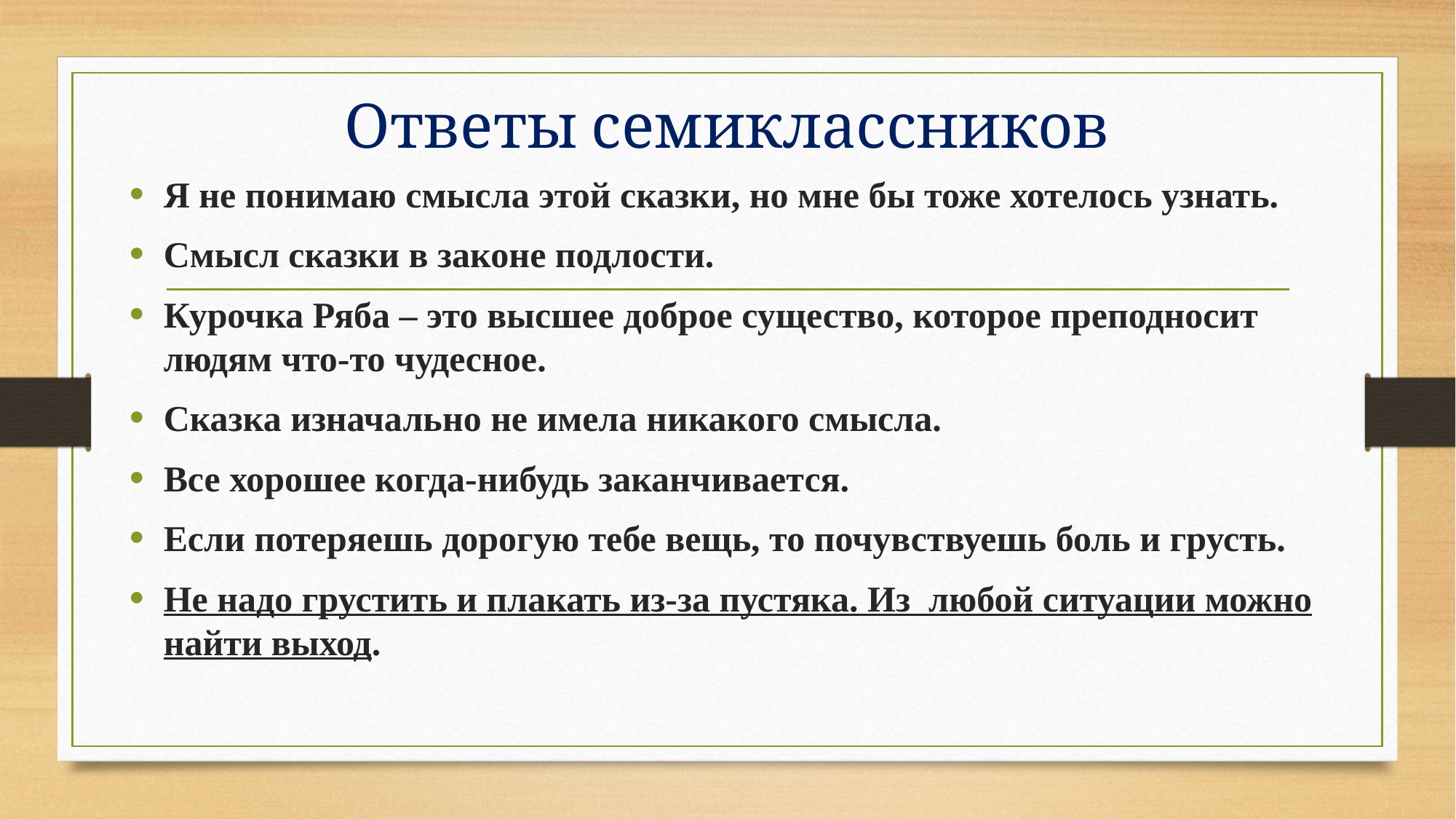

# Ответы семиклассников
Я не понимаю смысла этой сказки, но мне бы тоже хотелось узнать.
Смысл сказки в законе подлости.
Курочка Ряба – это высшее доброе существо, которое преподносит людям что-то чудесное.
Сказка изначально не имела никакого смысла.
Все хорошее когда-нибудь заканчивается.
Если потеряешь дорогую тебе вещь, то почувствуешь боль и грусть.
Не надо грустить и плакать из-за пустяка. Из  любой ситуации можно найти выход.